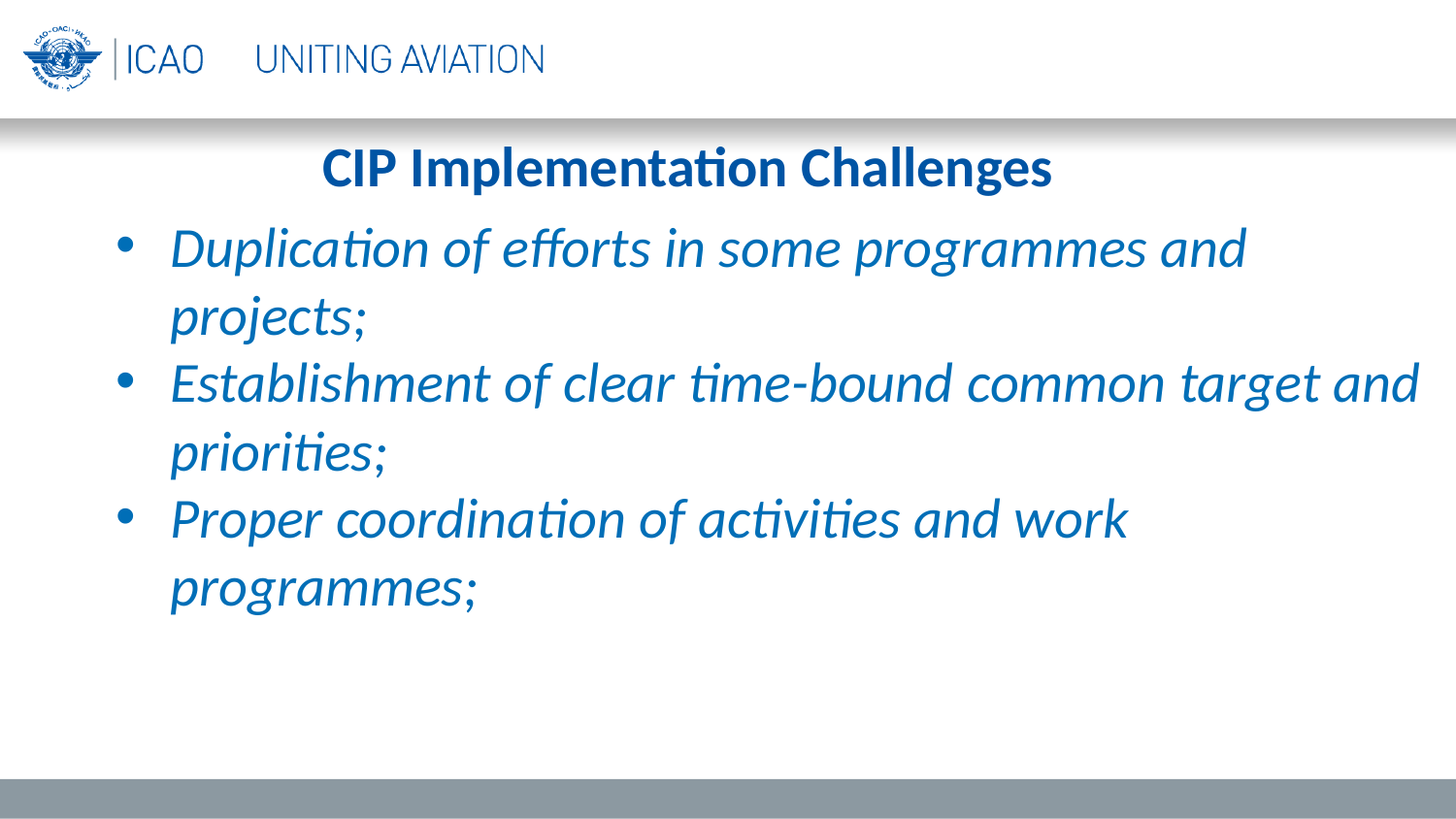

CIP Implementation Challenges
Duplication of efforts in some programmes and projects;
Establishment of clear time-bound common target and priorities;
Proper coordination of activities and work programmes;